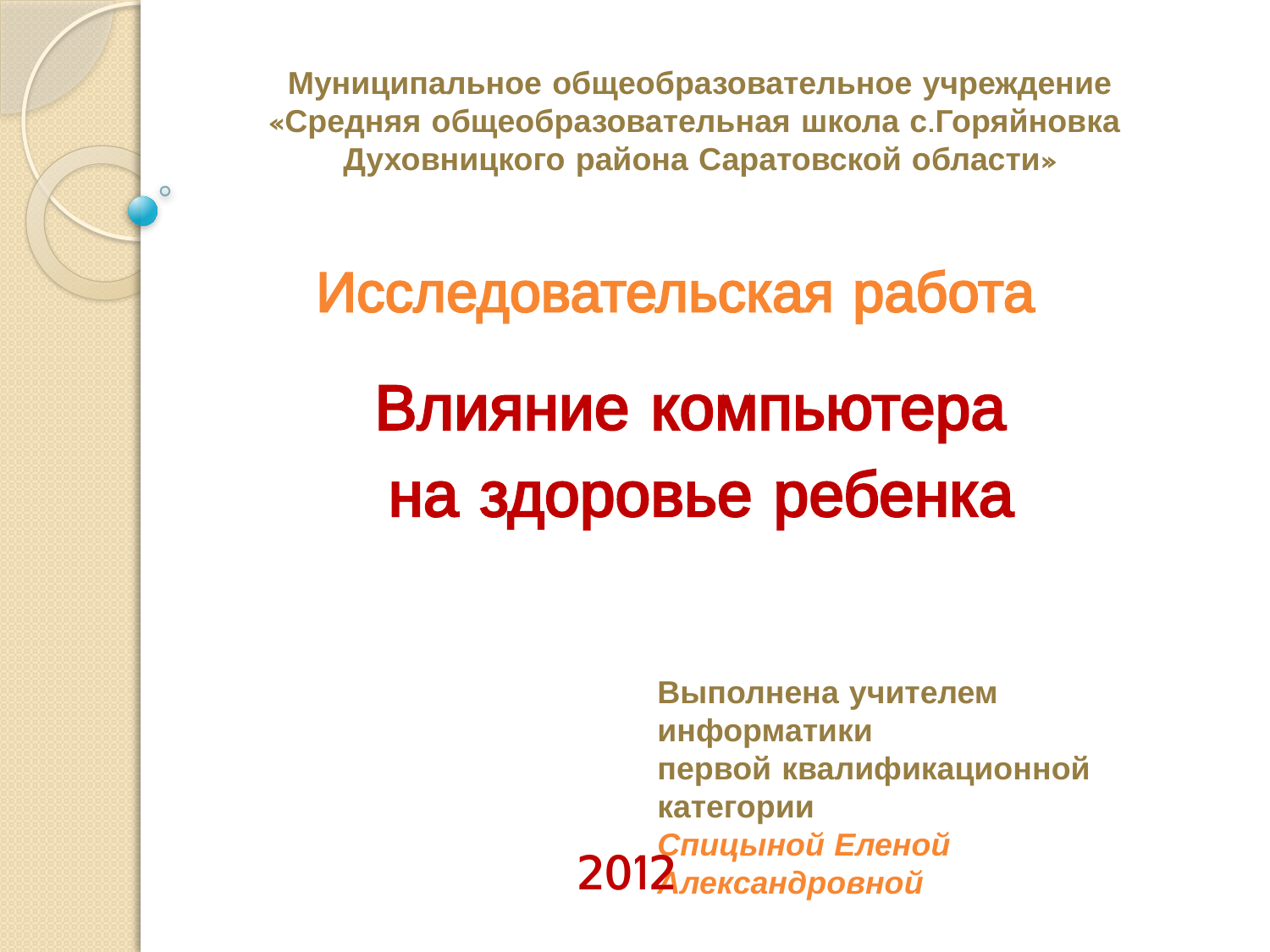

Муниципальное общеобразовательное учреждение
«Средняя общеобразовательная школа с.Горяйновка
Духовницкого района Саратовской области»
Исследовательская работа
Влияние компьютера
на здоровье ребенка
Выполнена учителем информатики
первой квалификационной категории
Спицыной Еленой Александровной
2012